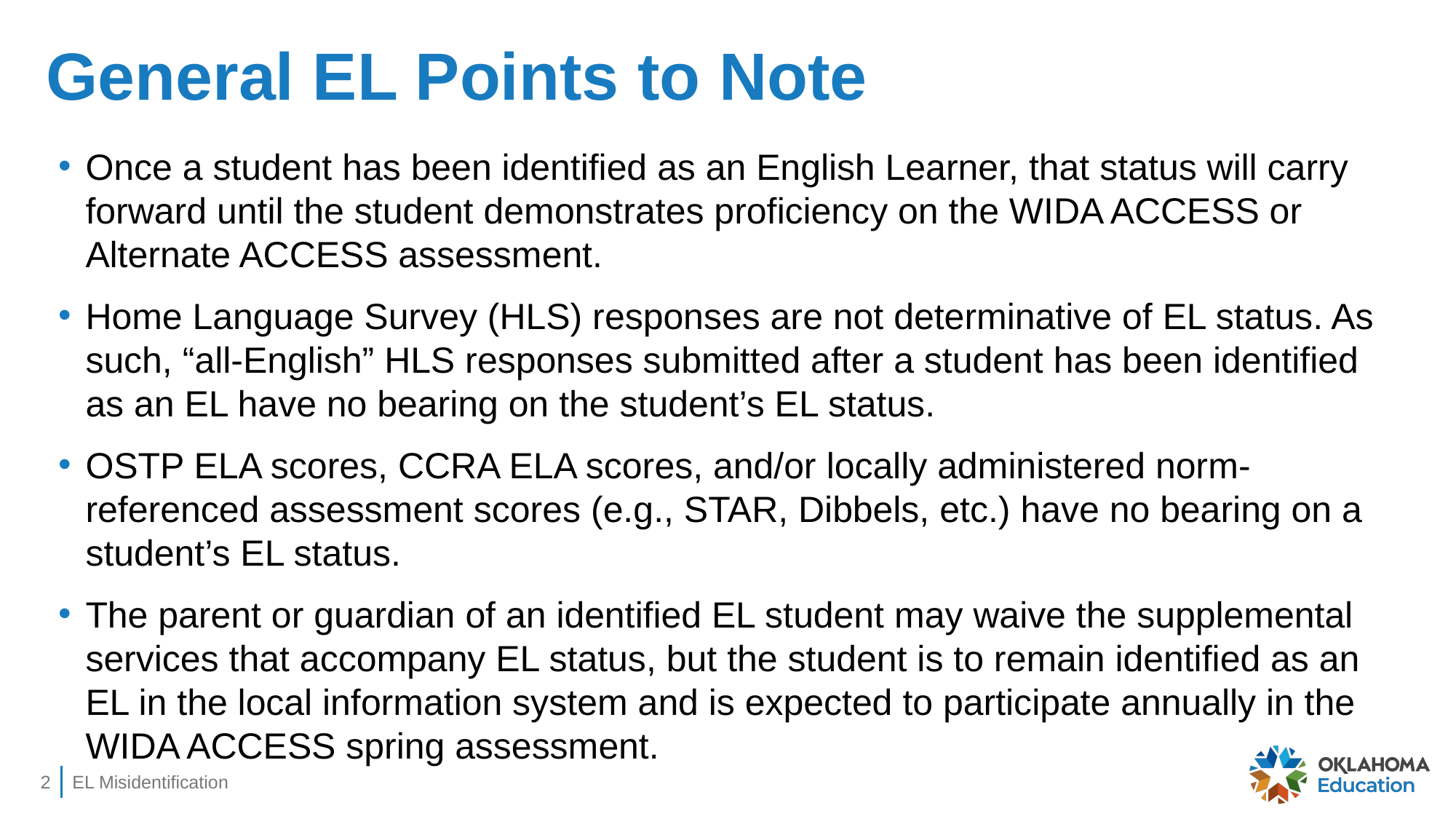

# General EL Points to Note
Once a student has been identified as an English Learner, that status will carry forward until the student demonstrates proficiency on the WIDA ACCESS or Alternate ACCESS assessment.
Home Language Survey (HLS) responses are not determinative of EL status. As such, “all-English” HLS responses submitted after a student has been identified as an EL have no bearing on the student’s EL status.
OSTP ELA scores, CCRA ELA scores, and/or locally administered norm-referenced assessment scores (e.g., STAR, Dibbels, etc.) have no bearing on a student’s EL status.
The parent or guardian of an identified EL student may waive the supplemental services that accompany EL status, but the student is to remain identified as an EL in the local information system and is expected to participate annually in the WIDA ACCESS spring assessment.

2
EL Misidentification